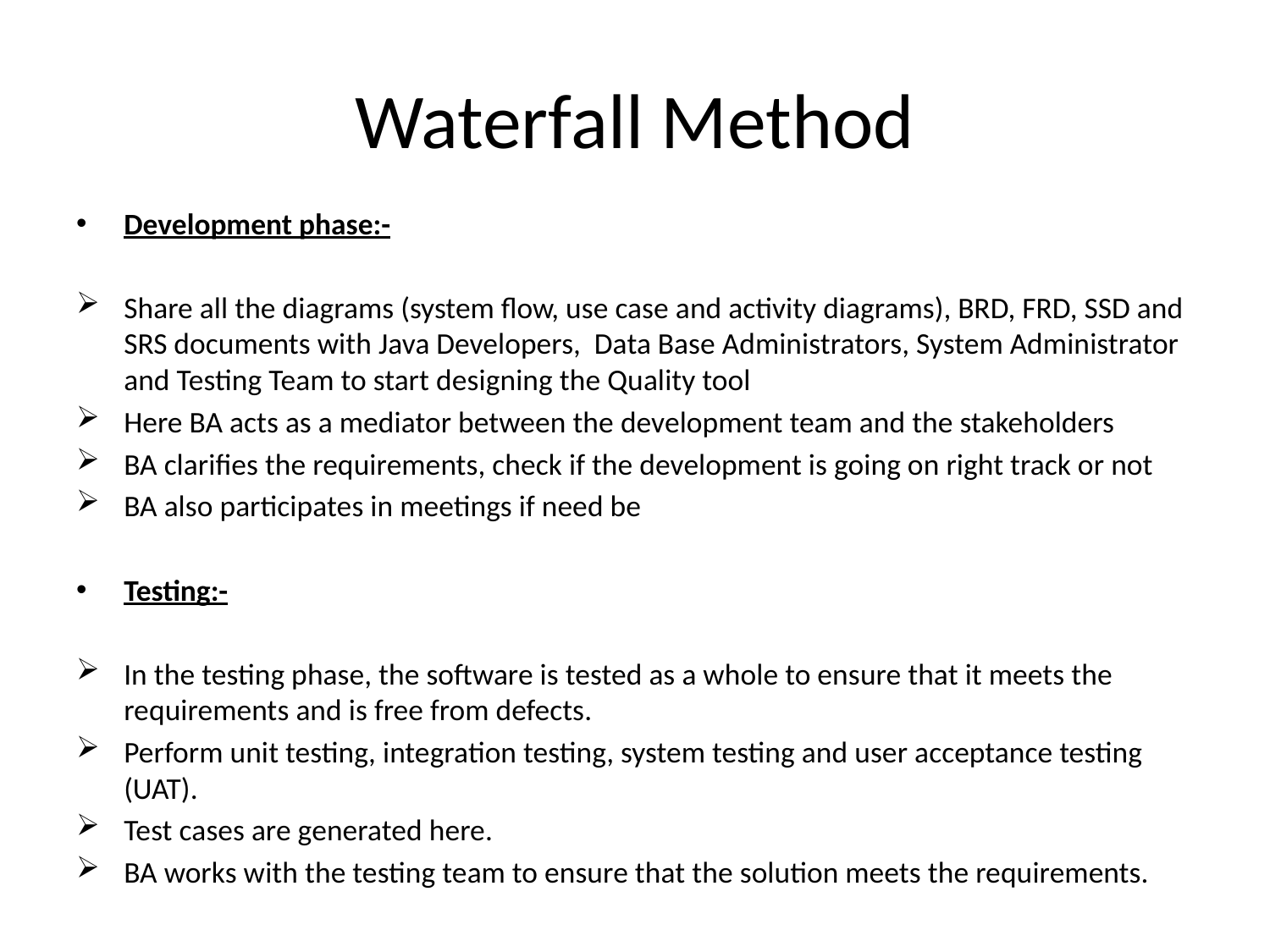

# Waterfall Method

Development phase:-

Share all the diagrams (system flow, use case and activity diagrams), BRD, FRD, SSD and SRS documents with Java Developers,  Data Base Administrators, System Administrator and Testing Team to start designing the Quality tool
Here BA acts as a mediator between the development team and the stakeholders
BA clarifies the requirements, check if the development is going on right track or not
BA also participates in meetings if need be

Testing:-

In the testing phase, the software is tested as a whole to ensure that it meets the requirements and is free from defects.
Perform unit testing, integration testing, system testing and user acceptance testing (UAT).
Test cases are generated here.
BA works with the testing team to ensure that the solution meets the requirements.